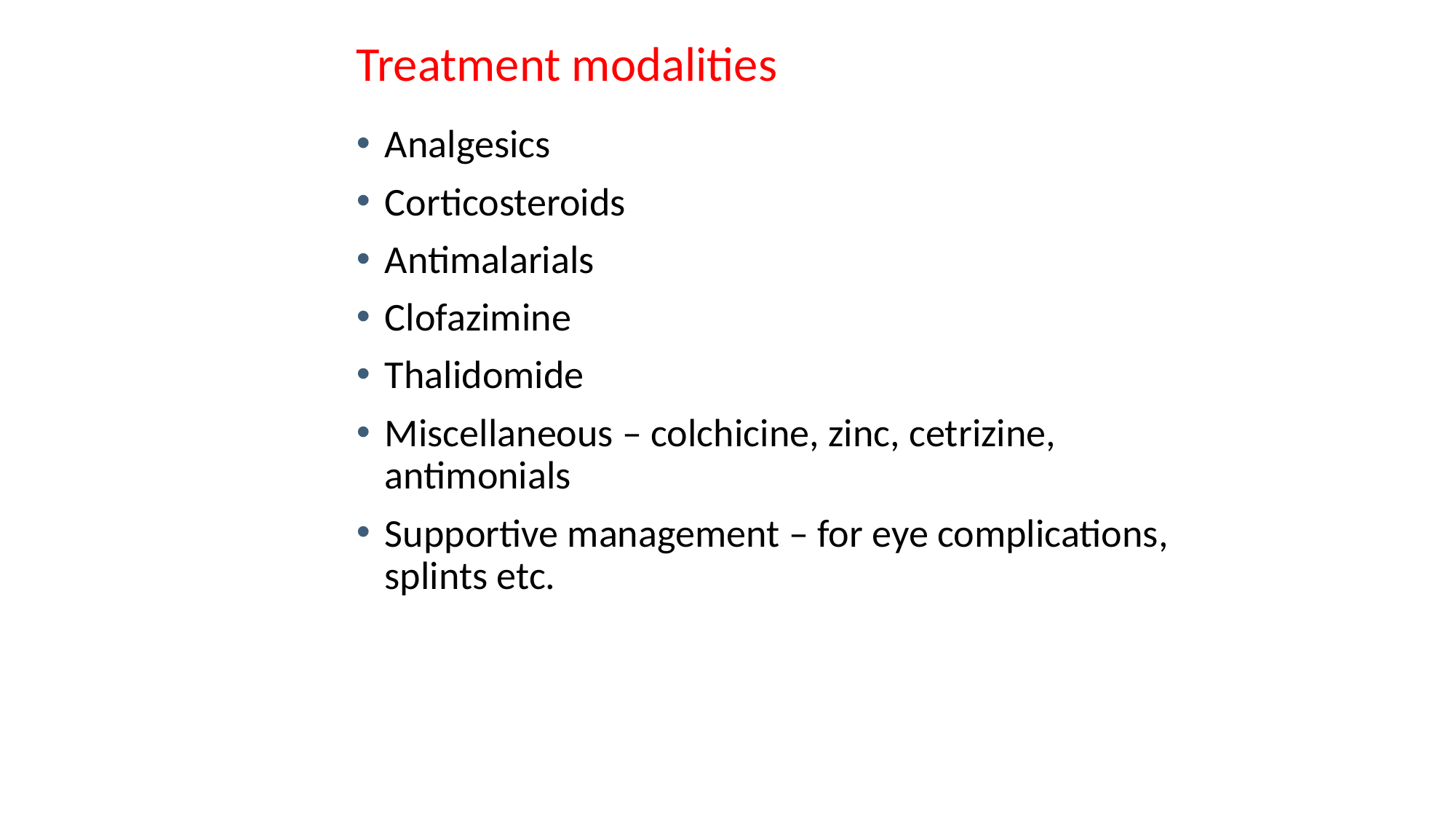

# Treatment modalities
Analgesics
Corticosteroids
Antimalarials
Clofazimine
Thalidomide
Miscellaneous – colchicine, zinc, cetrizine, antimonials
Supportive management – for eye complications, splints etc.